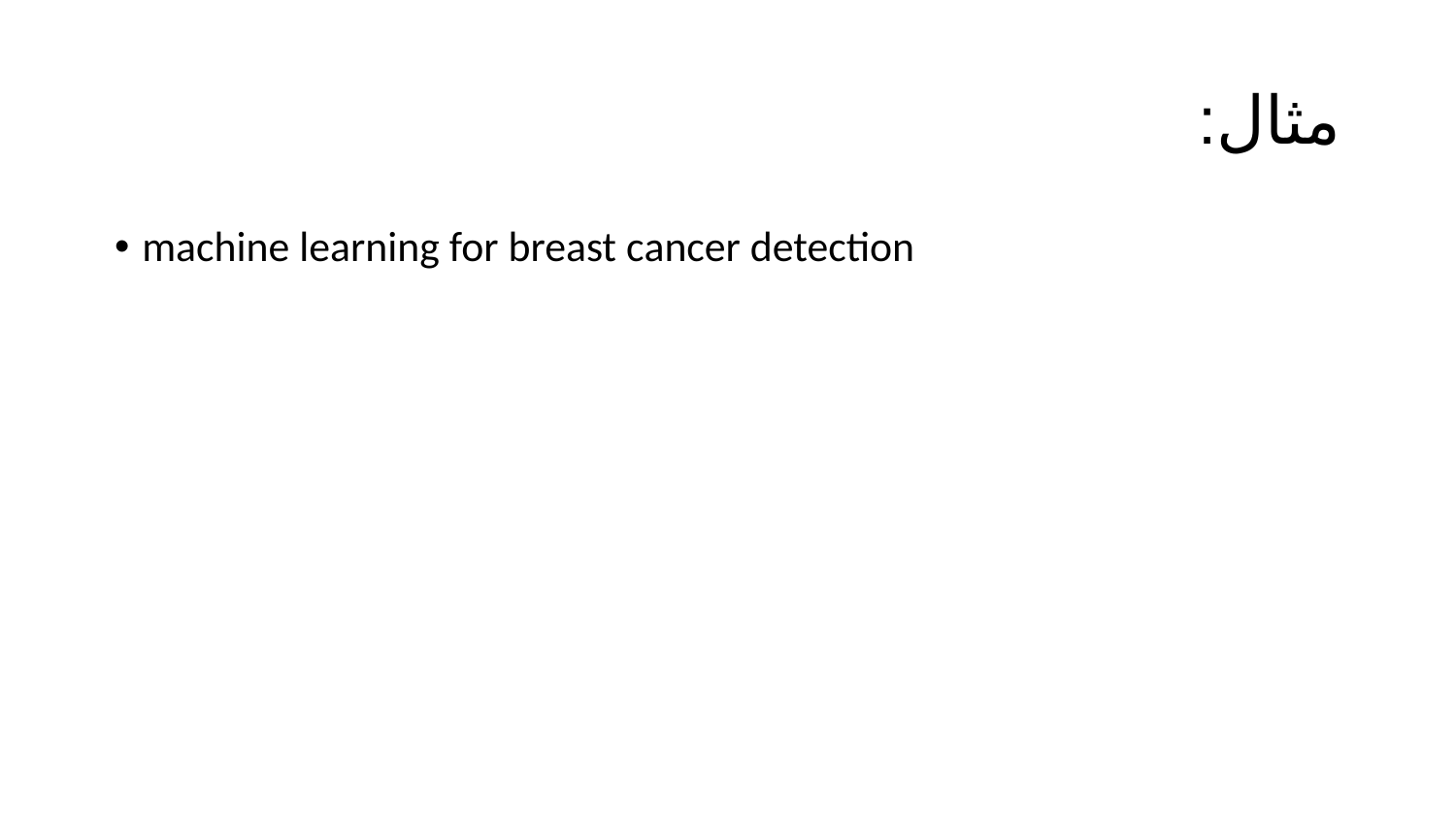

# مثال:
machine learning for breast cancer detection